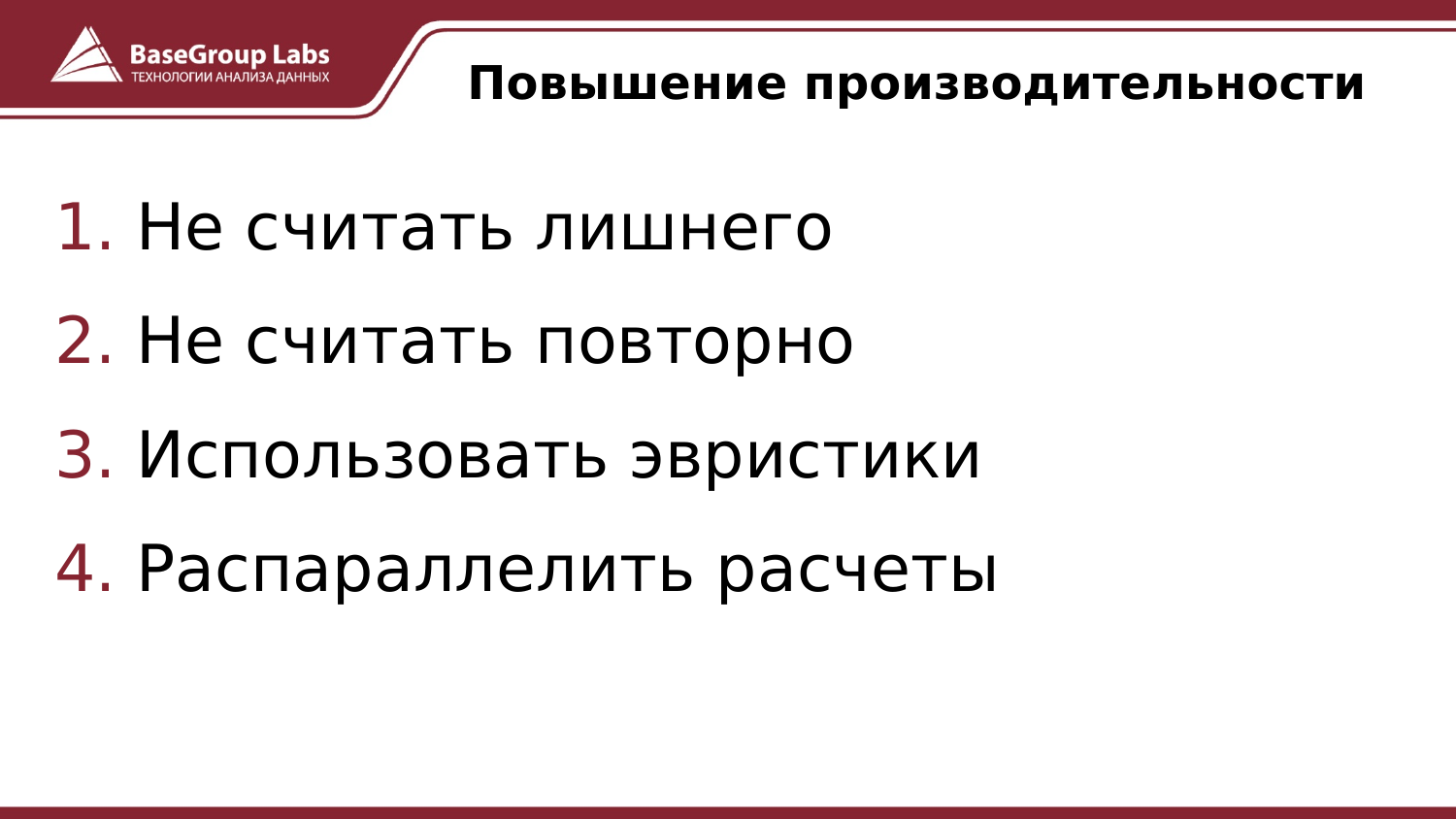

# Повышение производительности
Не считать лишнего
Не считать повторно
Использовать эвристики
Распараллелить расчеты